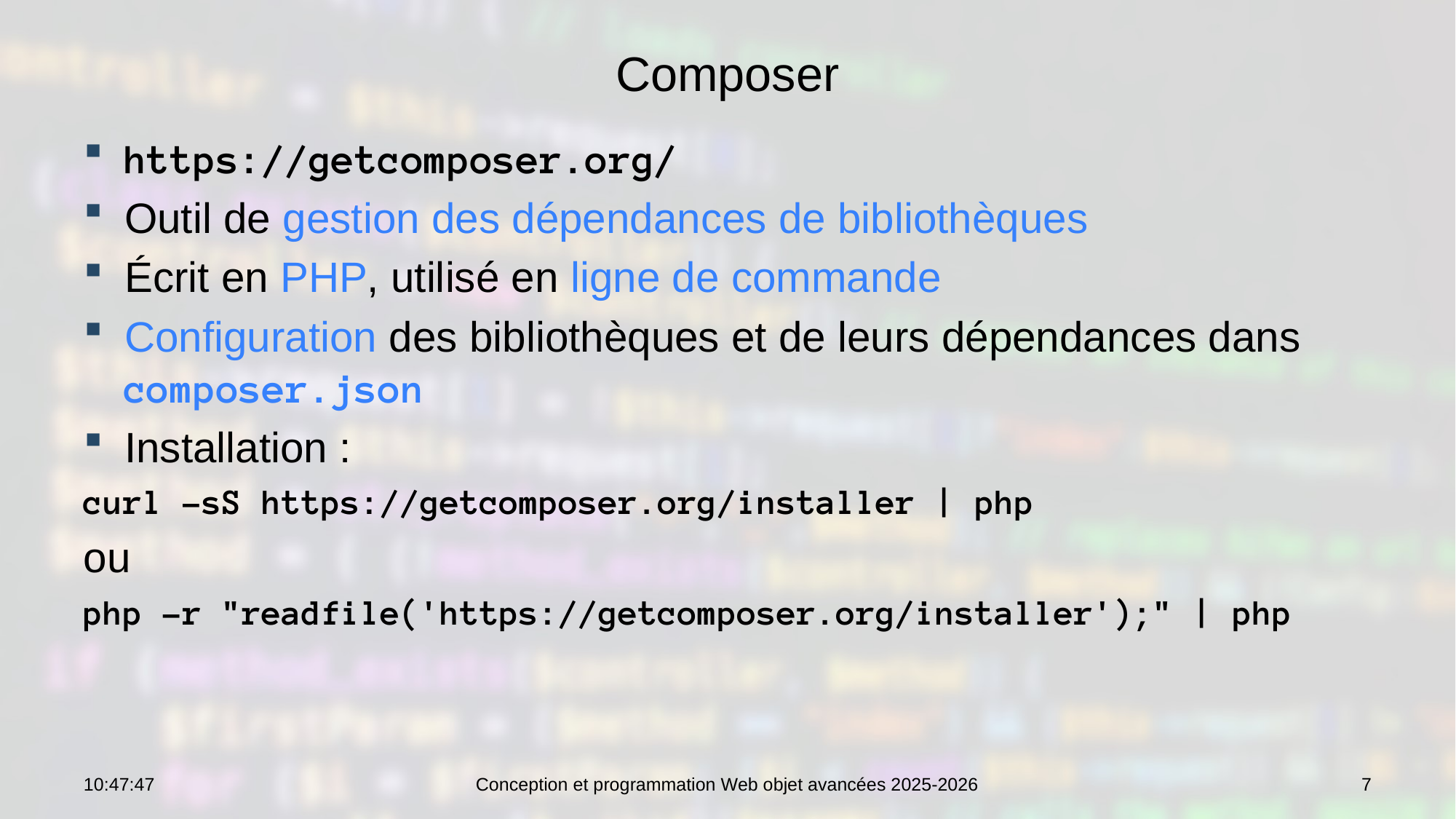

# Composer
https://getcomposer.org/
Outil de gestion des dépendances de bibliothèques
Écrit en PHP, utilisé en ligne de commande
Configuration des bibliothèques et de leurs dépendances dans composer.json
Installation :
curl -sS https://getcomposer.org/installer | php
ou
php -r "readfile('https://getcomposer.org/installer');" | php
10:47:47
Conception et programmation Web objet avancées 2025-2026
7